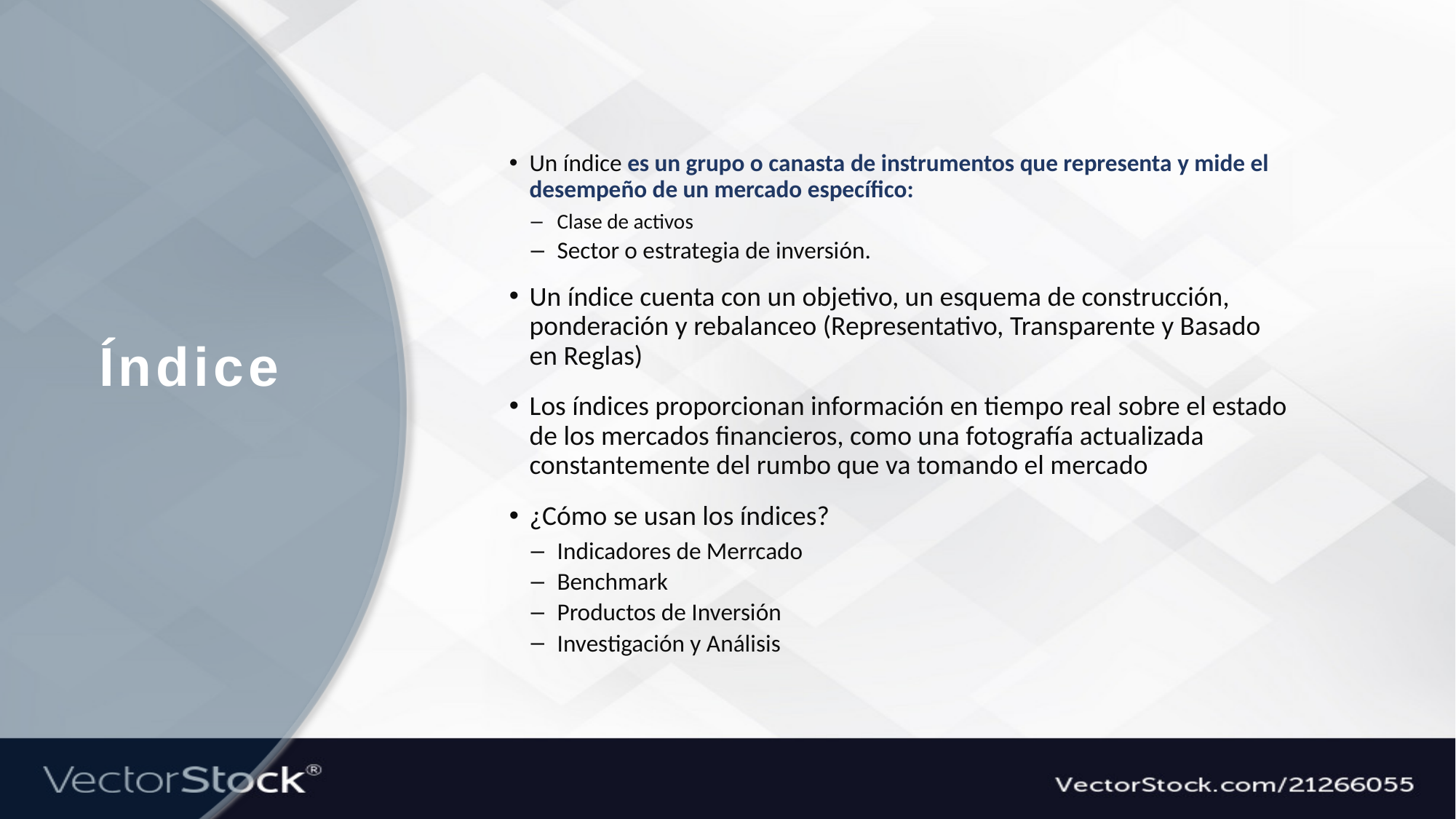

Un índice es un grupo o canasta de instrumentos que representa y mide el desempeño de un mercado específico:
Clase de activos
Sector o estrategia de inversión.
Un índice cuenta con un objetivo, un esquema de construcción, ponderación y rebalanceo (Representativo, Transparente y Basado en Reglas)
Los índices proporcionan información en tiempo real sobre el estado de los mercados financieros, como una fotografía actualizada constantemente del rumbo que va tomando el mercado
¿Cómo se usan los índices?
Indicadores de Merrcado
Benchmark
Productos de Inversión
Investigación y Análisis

Índice